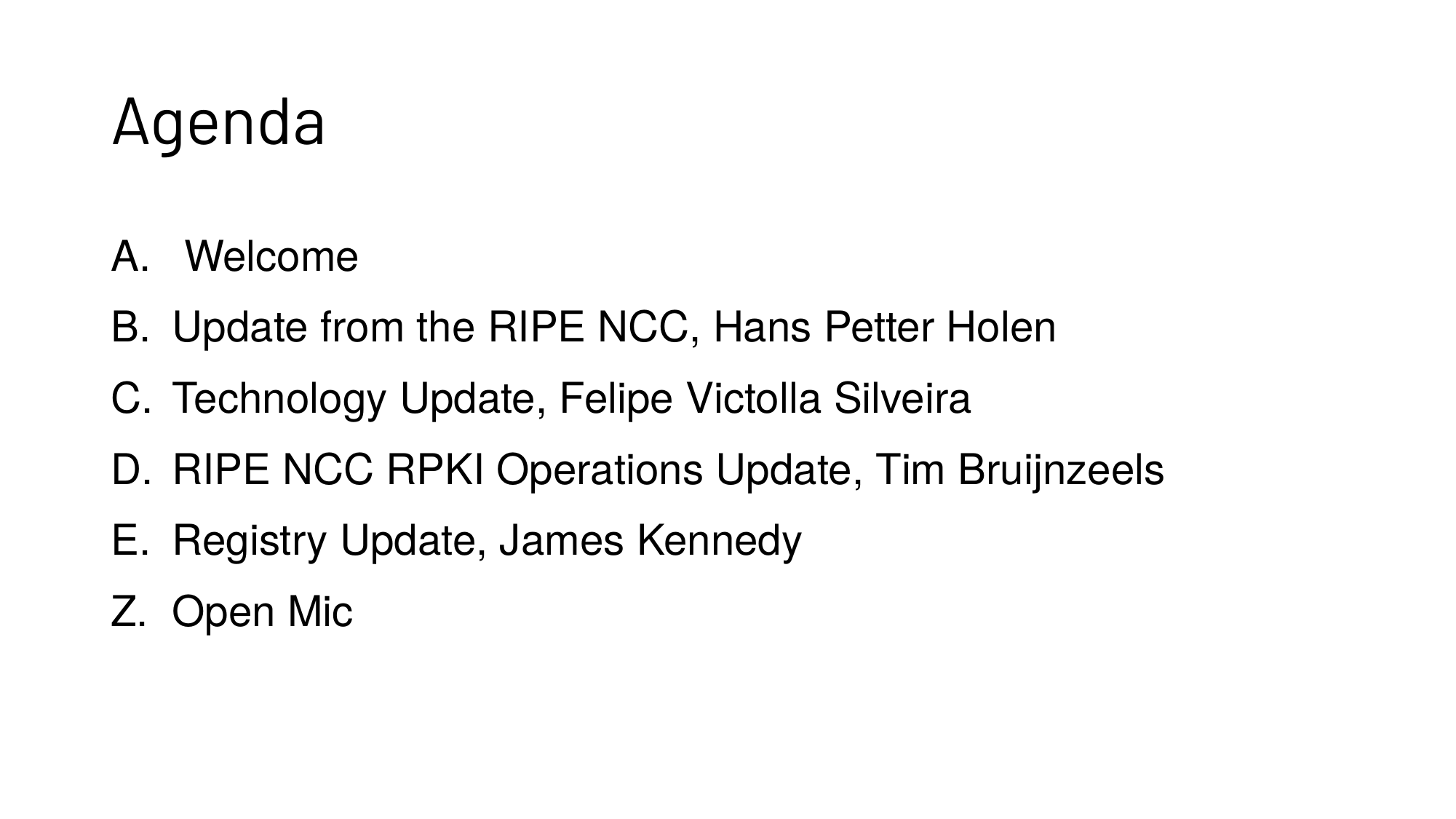

# Agenda
 Welcome
Update from the RIPE NCC, Hans Petter Holen
Technology Update, Felipe Victolla Silveira
RIPE NCC RPKI Operations Update, Tim Bruijnzeels
Registry Update, James Kennedy
Z.  Open Mic